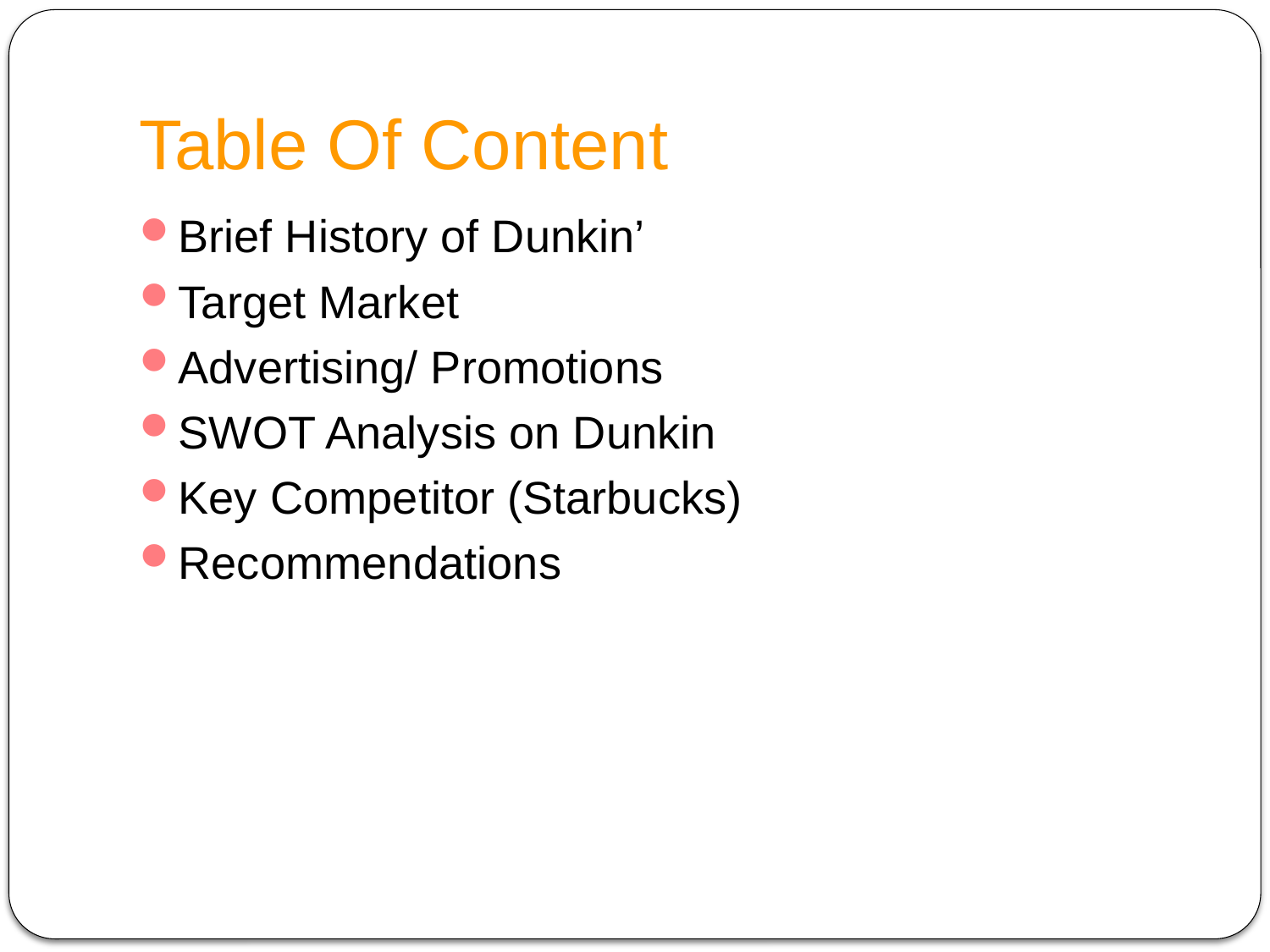

# Table Of Content
Brief History of Dunkin’
Target Market
Advertising/ Promotions
SWOT Analysis on Dunkin
Key Competitor (Starbucks)
Recommendations